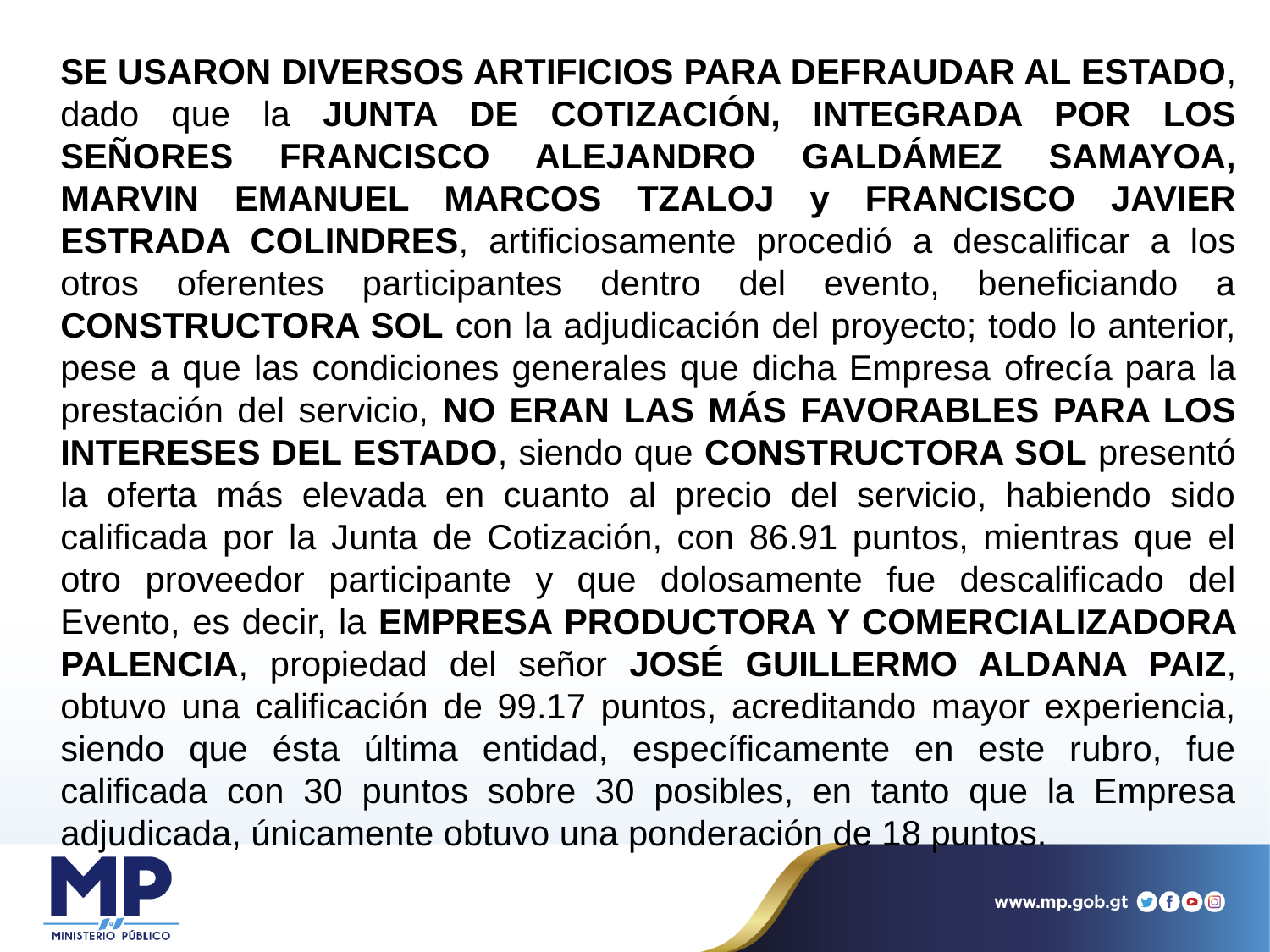

SE USARON DIVERSOS ARTIFICIOS PARA DEFRAUDAR AL ESTADO, dado que la JUNTA DE COTIZACIÓN, INTEGRADA POR LOS SEÑORES FRANCISCO ALEJANDRO GALDÁMEZ SAMAYOA, MARVIN EMANUEL MARCOS TZALOJ y FRANCISCO JAVIER ESTRADA COLINDRES, artificiosamente procedió a descalificar a los otros oferentes participantes dentro del evento, beneficiando a CONSTRUCTORA SOL con la adjudicación del proyecto; todo lo anterior, pese a que las condiciones generales que dicha Empresa ofrecía para la prestación del servicio, NO ERAN LAS MÁS FAVORABLES PARA LOS INTERESES DEL ESTADO, siendo que CONSTRUCTORA SOL presentó la oferta más elevada en cuanto al precio del servicio, habiendo sido calificada por la Junta de Cotización, con 86.91 puntos, mientras que el otro proveedor participante y que dolosamente fue descalificado del Evento, es decir, la EMPRESA PRODUCTORA Y COMERCIALIZADORA PALENCIA, propiedad del señor JOSÉ GUILLERMO ALDANA PAIZ, obtuvo una calificación de 99.17 puntos, acreditando mayor experiencia, siendo que ésta última entidad, específicamente en este rubro, fue calificada con 30 puntos sobre 30 posibles, en tanto que la Empresa adjudicada, únicamente obtuvo una ponderación de 18 puntos.